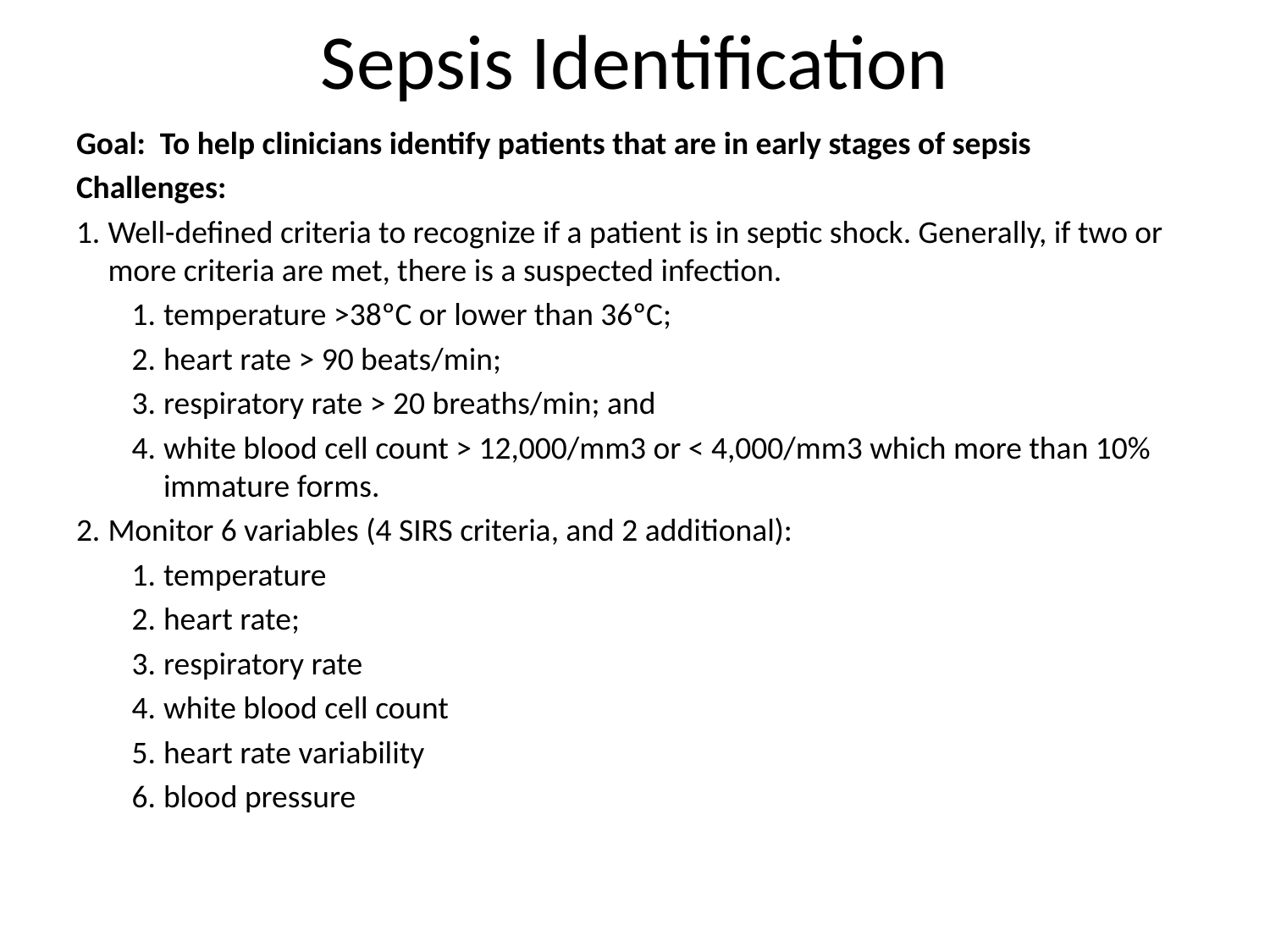

# Sepsis Identification
Goal:  To help clinicians identify patients that are in early stages of sepsis
Challenges:
Well-defined criteria to recognize if a patient is in septic shock. Generally, if two or more criteria are met, there is a suspected infection.
temperature >38ºC or lower than 36ºC;
heart rate > 90 beats/min;
respiratory rate > 20 breaths/min; and
white blood cell count > 12,000/mm3 or < 4,000/mm3 which more than 10% immature forms.
Monitor 6 variables (4 SIRS criteria, and 2 additional):
temperature
heart rate;
respiratory rate
white blood cell count
heart rate variability
blood pressure